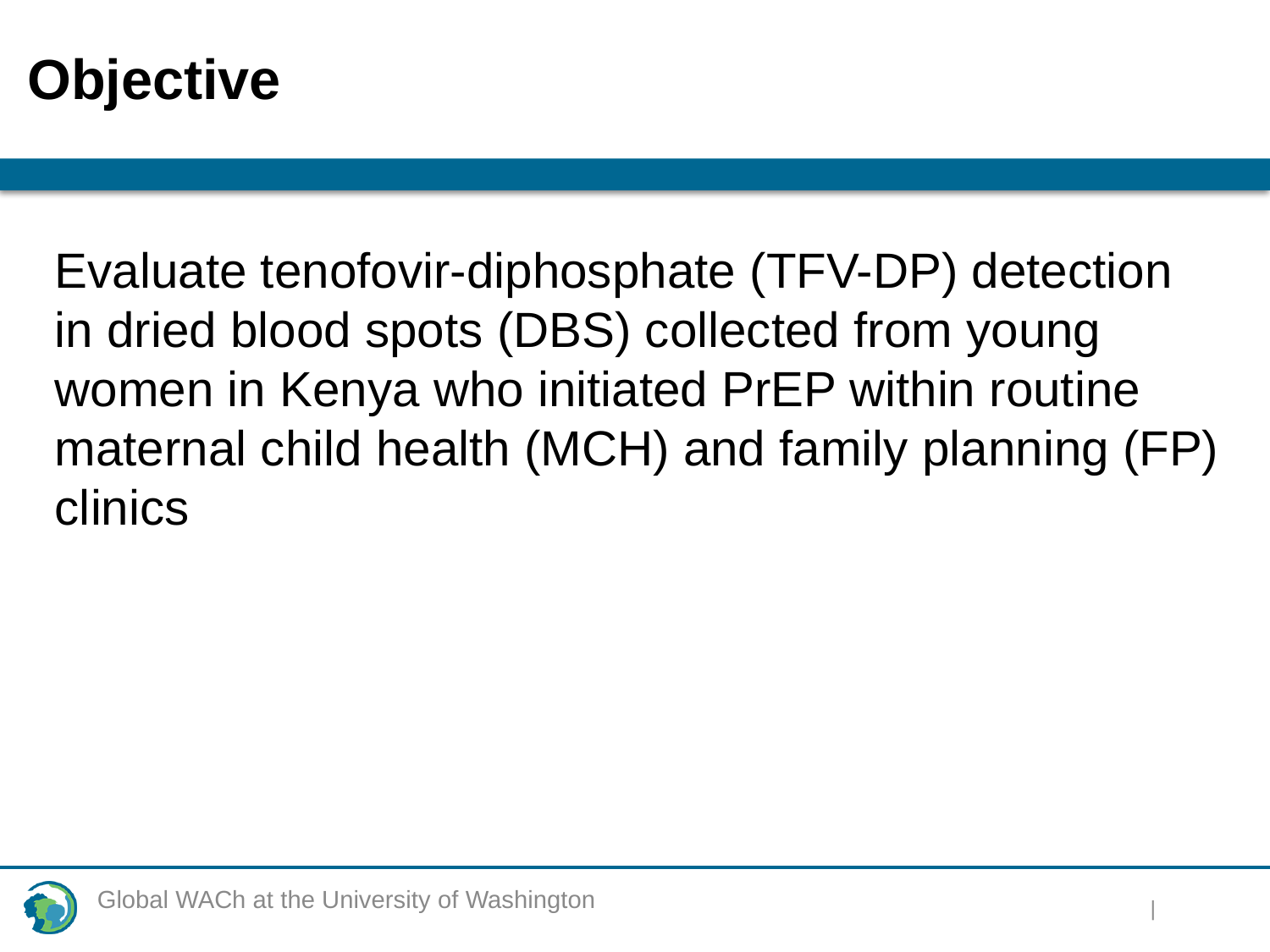

Objective
Evaluate tenofovir-diphosphate (TFV-DP) detection in dried blood spots (DBS) collected from young women in Kenya who initiated PrEP within routine maternal child health (MCH) and family planning (FP) clinics